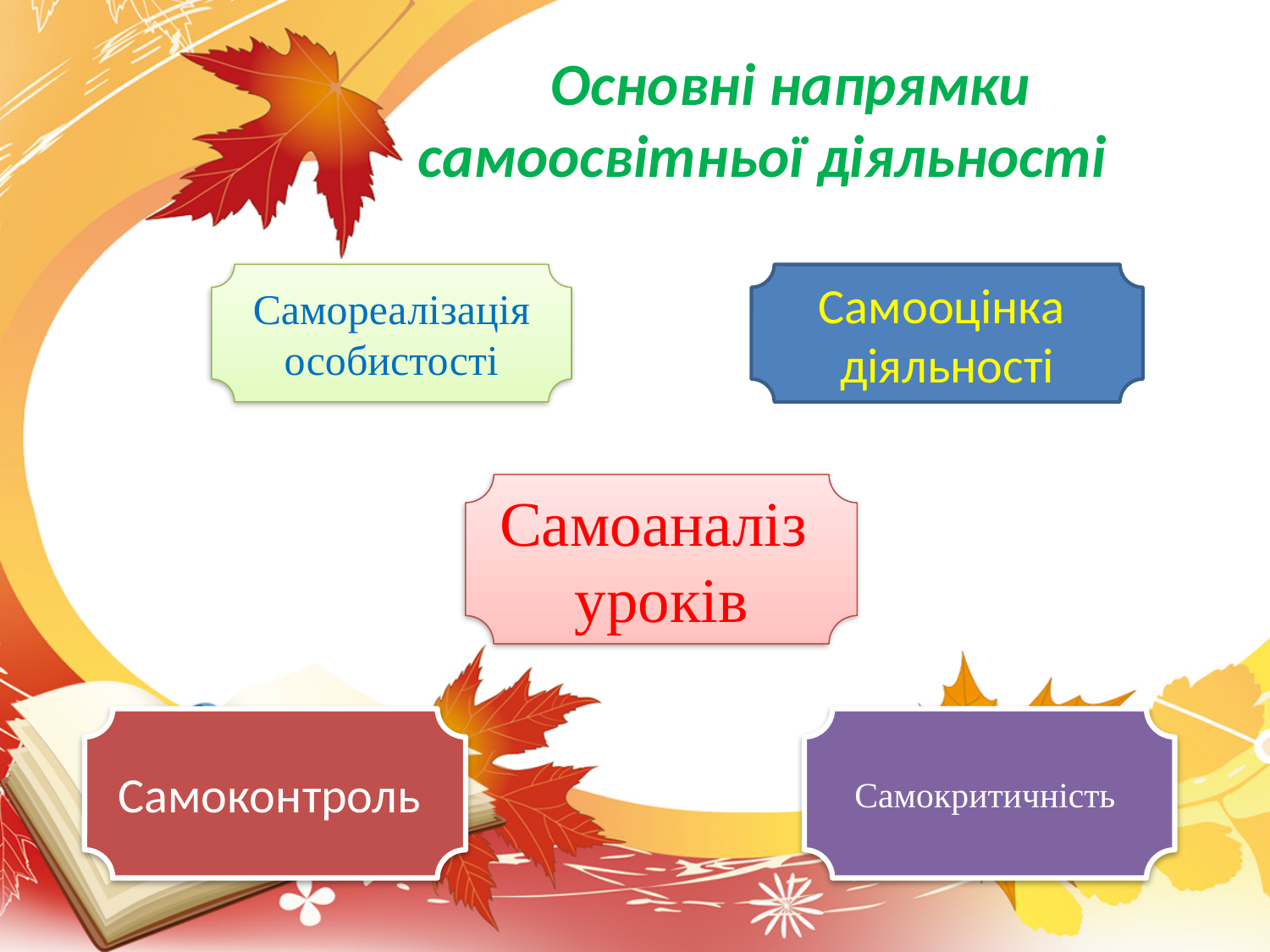

# Основні напрямки самоосвітньої діяльності

Самореалізація
особистості
Самооцінка
діяльності
Самоаналіз
уроків
Самоконтроль
Самокритичність